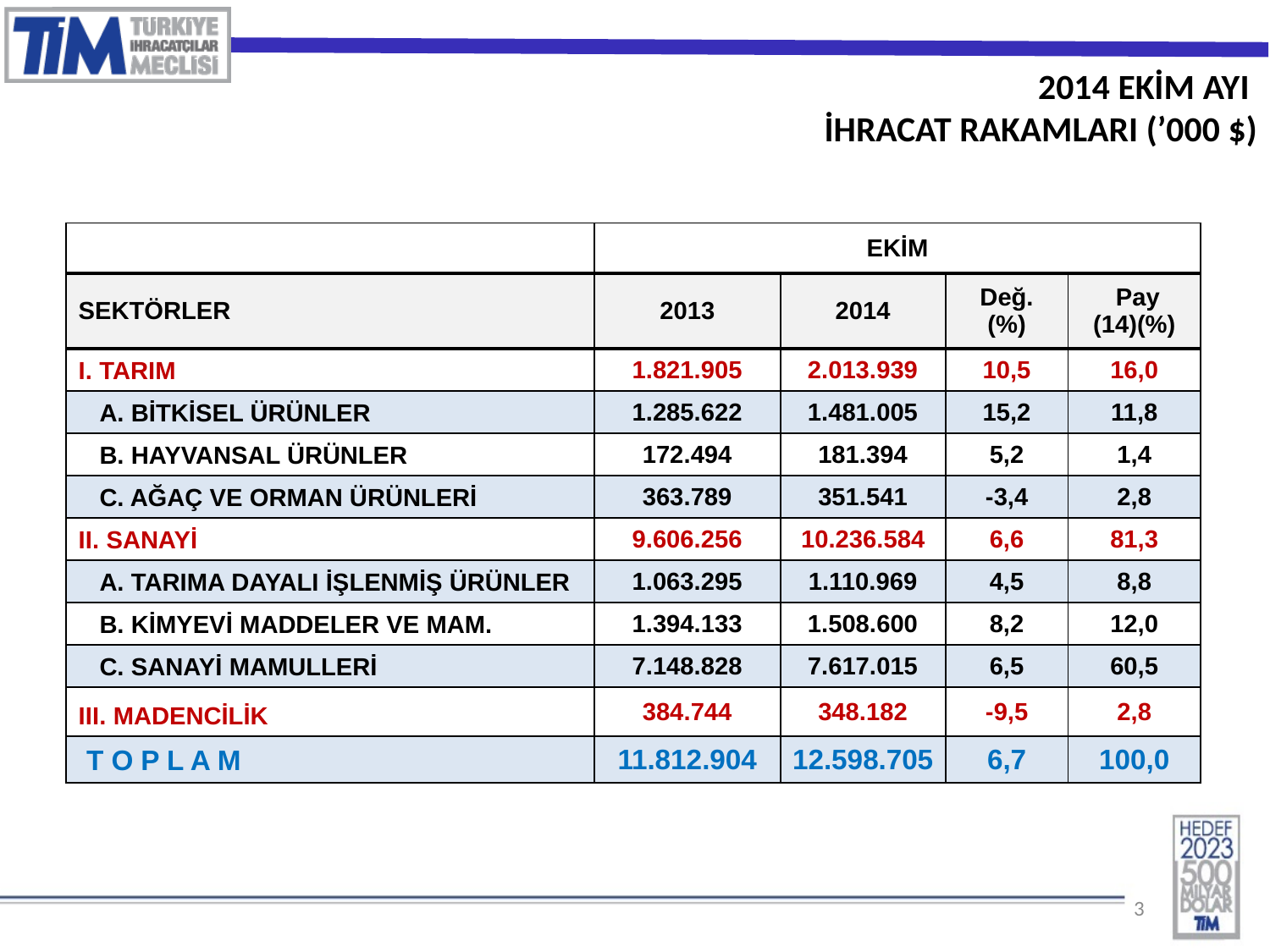

2014 EKİM AYI
İHRACAT RAKAMLARI (’000 $)
|  | EKİM |  |  |  |
| --- | --- | --- | --- | --- |
| SEKTÖRLER | 2013 | 2014 | Değ. (%) | Pay (14)(%) |
| I. TARIM | 1.821.905 | 2.013.939 | 10,5 | 16,0 |
| A. BİTKİSEL ÜRÜNLER | 1.285.622 | 1.481.005 | 15,2 | 11,8 |
| B. HAYVANSAL ÜRÜNLER | 172.494 | 181.394 | 5,2 | 1,4 |
| C. AĞAÇ VE ORMAN ÜRÜNLERİ | 363.789 | 351.541 | -3,4 | 2,8 |
| II. SANAYİ | 9.606.256 | 10.236.584 | 6,6 | 81,3 |
| A. TARIMA DAYALI İŞLENMİŞ ÜRÜNLER | 1.063.295 | 1.110.969 | 4,5 | 8,8 |
| B. KİMYEVİ MADDELER VE MAM. | 1.394.133 | 1.508.600 | 8,2 | 12,0 |
| C. SANAYİ MAMULLERİ | 7.148.828 | 7.617.015 | 6,5 | 60,5 |
| III. MADENCİLİK | 384.744 | 348.182 | -9,5 | 2,8 |
| T O P L A M | 11.812.904 | 12.598.705 | 6,7 | 100,0 |
3